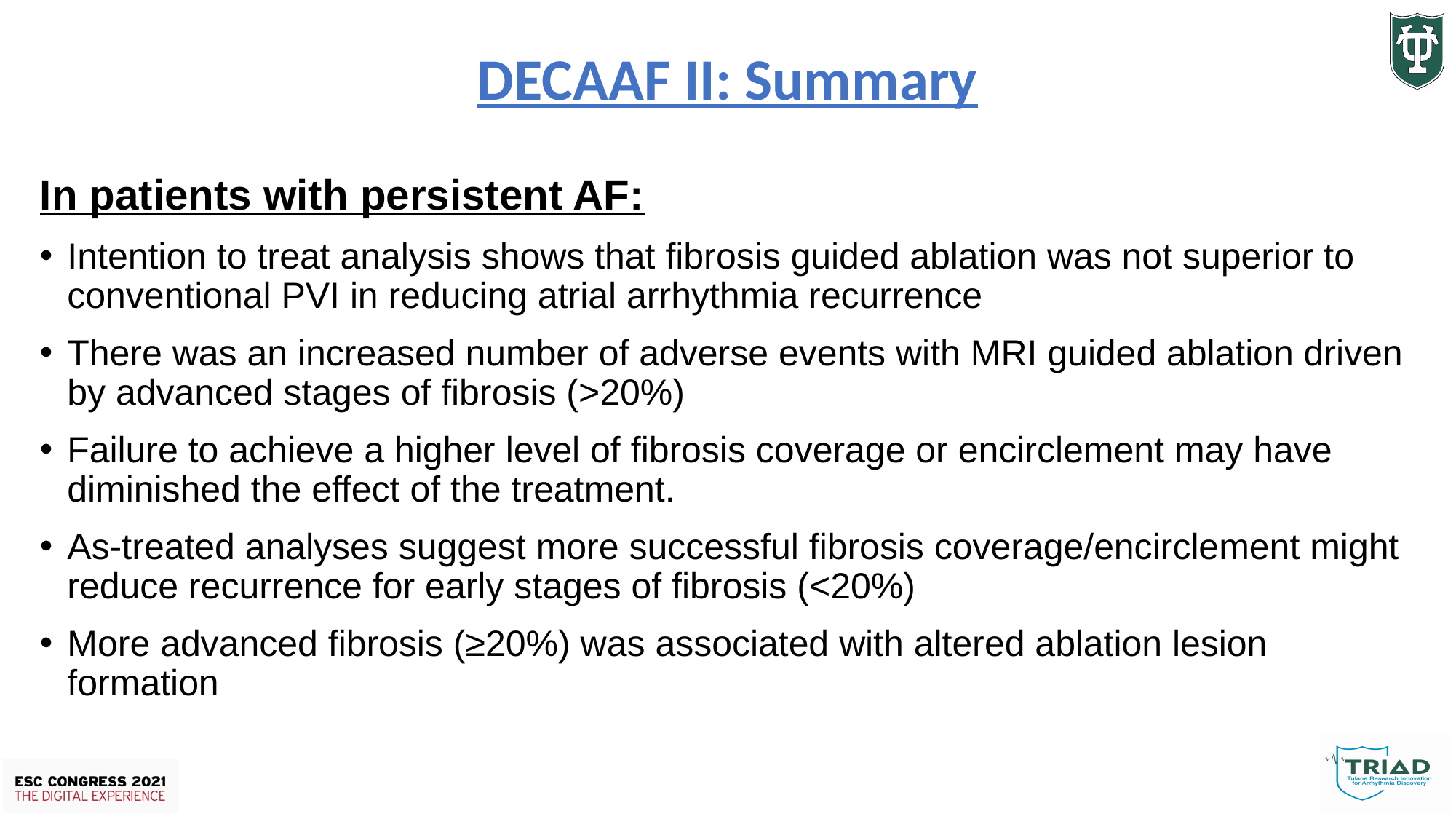

# DECAAF II: Summary
In patients with persistent AF:
Intention to treat analysis shows that fibrosis guided ablation was not superior to conventional PVI in reducing atrial arrhythmia recurrence
There was an increased number of adverse events with MRI guided ablation driven by advanced stages of fibrosis (>20%)
Failure to achieve a higher level of fibrosis coverage or encirclement may have diminished the effect of the treatment.
As-treated analyses suggest more successful fibrosis coverage/encirclement might reduce recurrence for early stages of fibrosis (<20%)
More advanced fibrosis (≥20%) was associated with altered ablation lesion formation